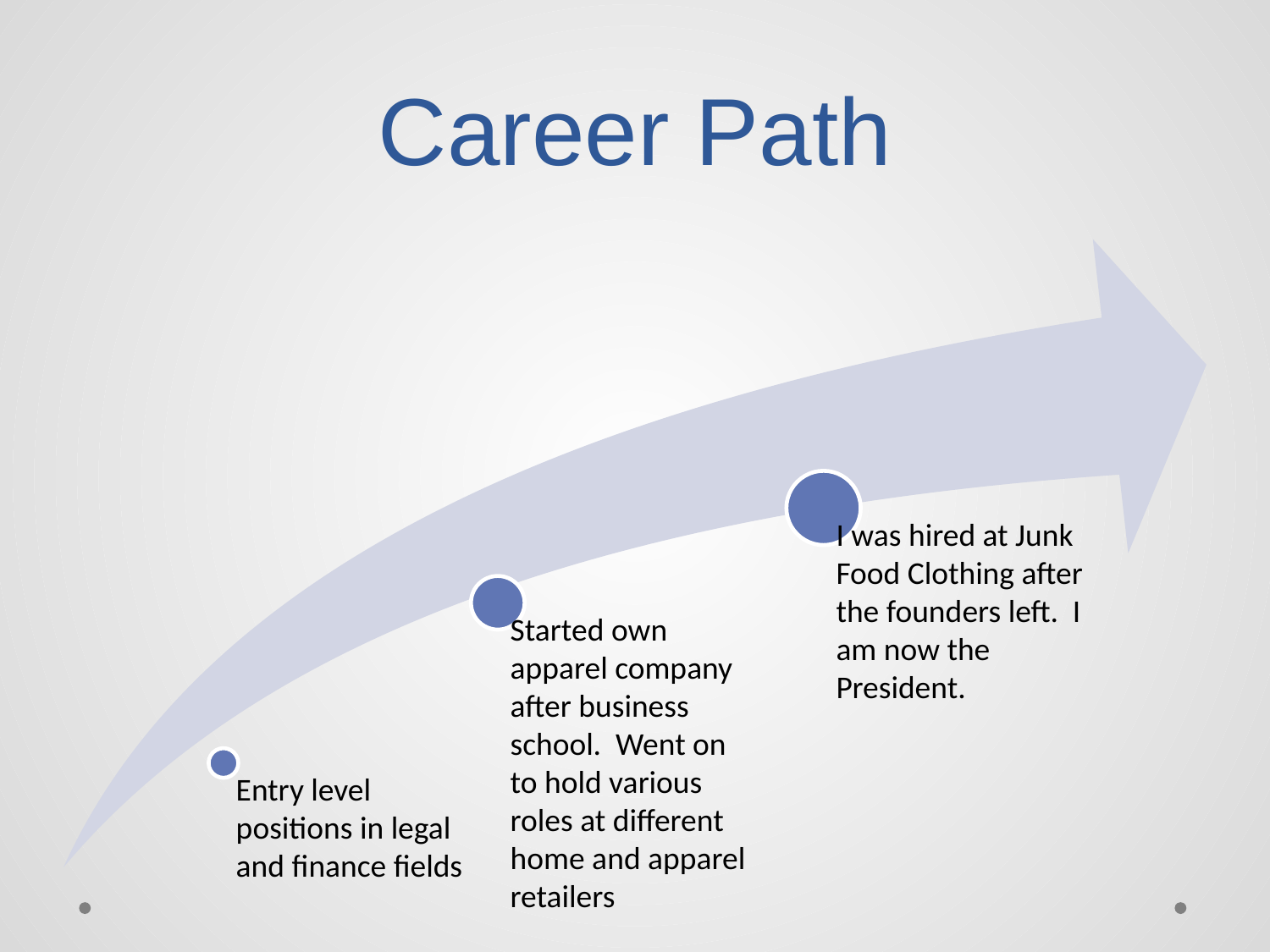

# Career Path
Entry level positions in legal and finance fields
Started own apparel company after business school.  Went on to hold various roles at different home and apparel retailers
I was hired at Junk Food Clothing after the founders left.  I am now the President.